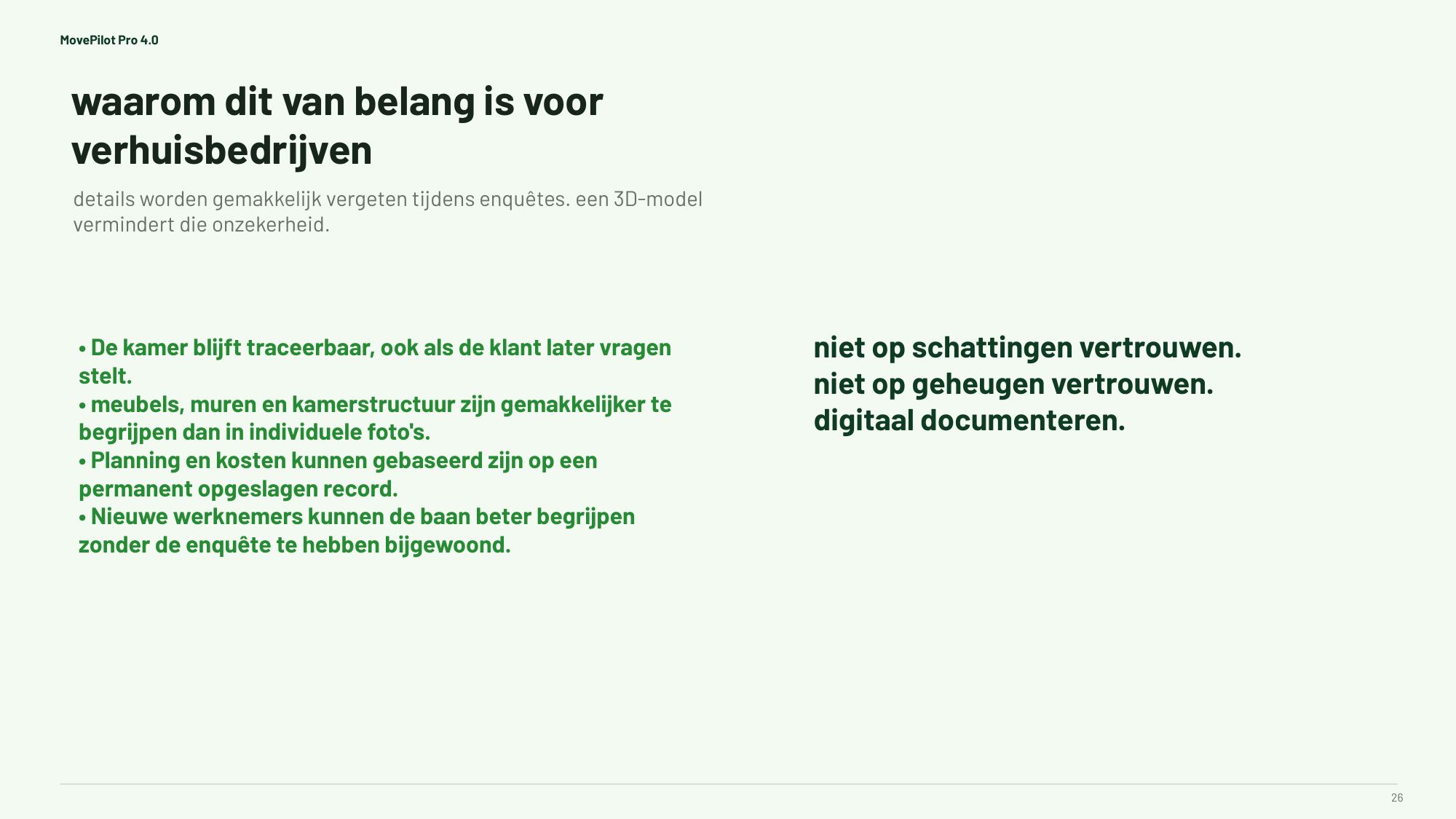

MovePilot Pro 4.0
waarom dit van belang is voor verhuisbedrijven
niet op schattingen vertrouwen.
niet op geheugen vertrouwen.
digitaal documenteren.
details worden gemakkelijk vergeten tijdens enquêtes. een 3D-model vermindert die onzekerheid.
• De kamer blijft traceerbaar, ook als de klant later vragen stelt.
• meubels, muren en kamerstructuur zijn gemakkelijker te begrijpen dan in individuele foto's.
• Planning en kosten kunnen gebaseerd zijn op een permanent opgeslagen record.
• Nieuwe werknemers kunnen de baan beter begrijpen zonder de enquête te hebben bijgewoond.

26